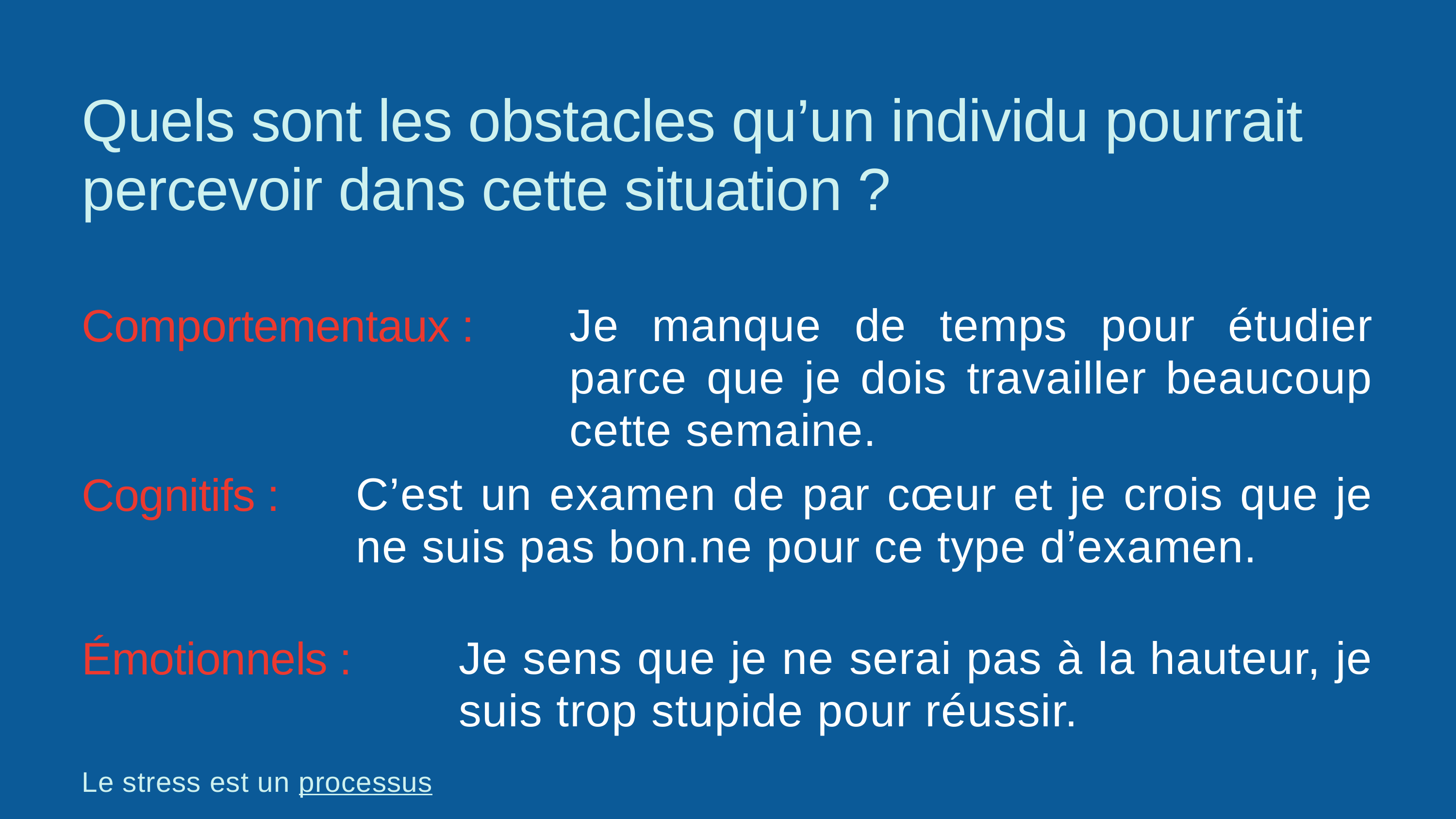

Quels sont les obstacles qu’un individu pourrait percevoir dans cette situation ?
Comportementaux :
Je manque de temps pour étudier parce que je dois travailler beaucoup cette semaine.

C’est un examen de par cœur et je crois que je ne suis pas bon.ne pour ce type d’examen.
Cognitifs :
Émotionnels :
Je sens que je ne serai pas à la hauteur, je suis trop stupide pour réussir.
Le stress est un processus